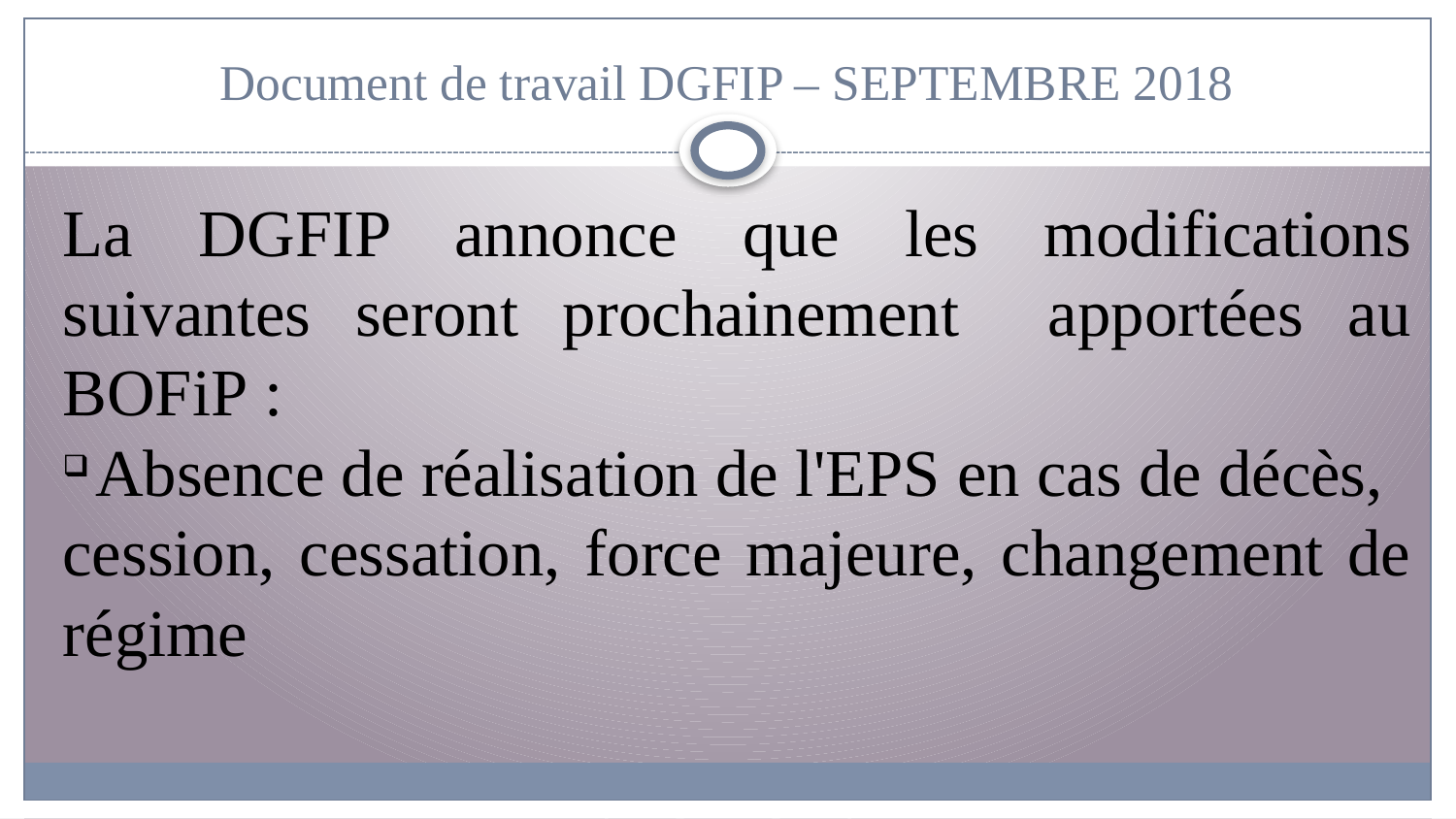

# Document de travail DGFIP – SEPTEMBRE 2018
La DGFIP annonce que les modifications suivantes seront prochainement  apportées au BOFiP :
Absence de réalisation de l'EPS en cas de décès,
cession, cessation, force majeure, changement de régime